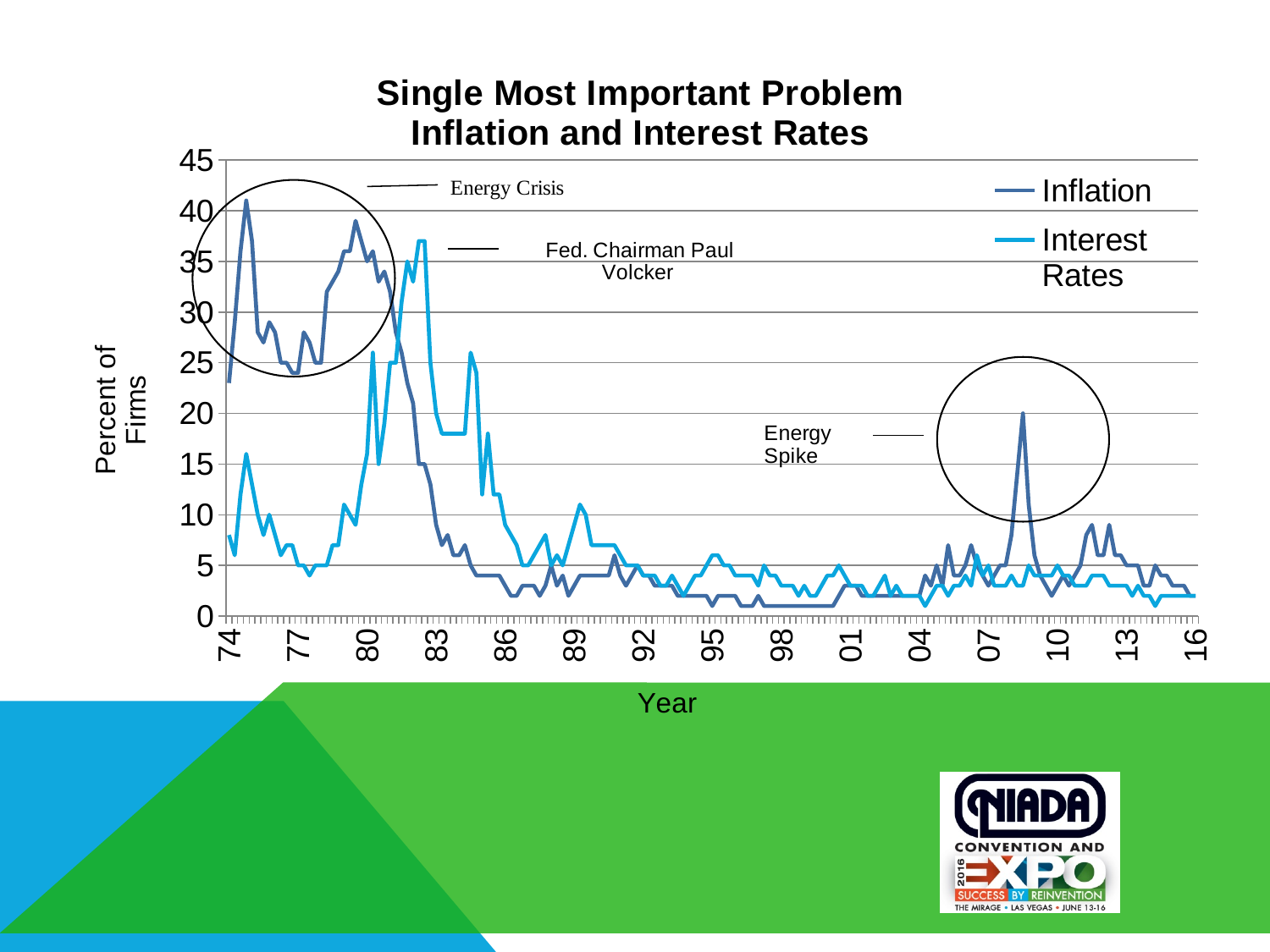

### Chart: Single Most Important Problem
Inflation and Interest Rates

| Category | Inflation | Interest Rates |
|---|---|---|
| 74 | 23.0 | 8.0 |
|  | 29.0 | 6.0 |
|  | 36.0 | 12.0 |
|  | 41.0 | 16.0 |
| 75 | 37.0 | 13.0 |
|  | 28.0 | 10.0 |
|  | 27.0 | 8.0 |
|  | 29.0 | 10.0 |
| 76 | 28.0 | 8.0 |
|  | 25.0 | 6.0 |
|  | 25.0 | 7.0 |
|  | 24.0 | 7.0 |
| 77 | 24.0 | 5.0 |
|  | 28.0 | 5.0 |
|  | 27.0 | 4.0 |
|  | 25.0 | 5.0 |
| 78 | 25.0 | 5.0 |
|  | 32.0 | 5.0 |
|  | 33.0 | 7.0 |
|  | 34.0 | 7.0 |
| 79 | 36.0 | 11.0 |
|  | 36.0 | 10.0 |
|  | 39.0 | 9.0 |
|  | 37.0 | 13.0 |
| 80 | 35.0 | 16.0 |
|  | 36.0 | 26.0 |
|  | 33.0 | 15.0 |
|  | 34.0 | 19.0 |
| 81 | 32.0 | 25.0 |
|  | 28.0 | 25.0 |
|  | 26.0 | 31.0 |
|  | 23.0 | 35.0 |
| 82 | 21.0 | 33.0 |
|  | 15.0 | 37.0 |
|  | 15.0 | 37.0 |
|  | 13.0 | 25.0 |
| 83 | 9.0 | 20.0 |
|  | 7.0 | 18.0 |
|  | 8.0 | 18.0 |
|  | 6.0 | 18.0 |
| 84 | 6.0 | 18.0 |
|  | 7.0 | 18.0 |
|  | 5.0 | 26.0 |
|  | 4.0 | 24.0 |
| 85 | 4.0 | 12.0 |
|  | 4.0 | 18.0 |
|  | 4.0 | 12.0 |
|  | 4.0 | 12.0 |
| 86 | 3.0 | 9.0 |
|  | 2.0 | 8.0 |
|  | 2.0 | 7.0 |
|  | 3.0 | 5.0 |
| 87 | 3.0 | 5.0 |
|  | 3.0 | 6.0 |
|  | 2.0 | 7.0 |
|  | 3.0 | 8.0 |
| 88 | 5.0 | 5.0 |
|  | 3.0 | 6.0 |
|  | 4.0 | 5.0 |
|  | 2.0 | 7.0 |
| 89 | 3.0 | 9.0 |
|  | 4.0 | 11.0 |
|  | 4.0 | 10.0 |
|  | 4.0 | 7.0 |
| 90 | 4.0 | 7.0 |
|  | 4.0 | 7.0 |
|  | 4.0 | 7.0 |
|  | 6.0 | 7.0 |
| 91 | 4.0 | 6.0 |
|  | 3.0 | 5.0 |
|  | 4.0 | 5.0 |
|  | 5.0 | 5.0 |
| 92 | 4.0 | 4.0 |
|  | 4.0 | 4.0 |
|  | 3.0 | 4.0 |
|  | 3.0 | 3.0 |
| 93 | 3.0 | 3.0 |
|  | 3.0 | 4.0 |
|  | 2.0 | 3.0 |
|  | 2.0 | 2.0 |
| 94 | 2.0 | 3.0 |
|  | 2.0 | 4.0 |
|  | 2.0 | 4.0 |
|  | 2.0 | 5.0 |
| 95 | 1.0 | 6.0 |
|  | 2.0 | 6.0 |
|  | 2.0 | 5.0 |
|  | 2.0 | 5.0 |
| 96 | 2.0 | 4.0 |
|  | 1.0 | 4.0 |
|  | 1.0 | 4.0 |
|  | 1.0 | 4.0 |
| 97 | 2.0 | 3.0 |
|  | 1.0 | 5.0 |
|  | 1.0 | 4.0 |
|  | 1.0 | 4.0 |
| 98 | 1.0 | 3.0 |
|  | 1.0 | 3.0 |
|  | 1.0 | 3.0 |
|  | 1.0 | 2.0 |
| 99 | 1.0 | 3.0 |
|  | 1.0 | 2.0 |
|  | 1.0 | 2.0 |
|  | 1.0 | 3.0 |
| 00 | 1.0 | 4.0 |
|  | 1.0 | 4.0 |
|  | 2.0 | 5.0 |
|  | 3.0 | 4.0 |
| 01 | 3.0 | 3.0 |
|  | 3.0 | 3.0 |
|  | 2.0 | 3.0 |
|  | 2.0 | 2.0 |
| 02 | 2.0 | 2.0 |
|  | 2.0 | 3.0 |
|  | 2.0 | 4.0 |
|  | 2.0 | 2.0 |
| 03 | 2.0 | 3.0 |
|  | 2.0 | 2.0 |
|  | 2.0 | 2.0 |
|  | 2.0 | 2.0 |
| 04 | 2.0 | 2.0 |
|  | 4.0 | 1.0 |
|  | 3.0 | 2.0 |
|  | 5.0 | 3.0 |
| 05 | 3.0 | 3.0 |
|  | 7.0 | 2.0 |
|  | 4.0 | 3.0 |
|  | 4.0 | 3.0 |
| 06 | 5.0 | 4.0 |
|  | 7.0 | 3.0 |
|  | 5.0 | 6.0 |
|  | 4.0 | 4.0 |
| 07 | 3.0 | 5.0 |
|  | 4.0 | 3.0 |
|  | 5.0 | 3.0 |
|  | 5.0 | 3.0 |
| 08 | 8.0 | 4.0 |
|  | 14.0 | 3.0 |
|  | 20.0 | 3.0 |
|  | 11.0 | 5.0 |
| 09 | 6.0 | 4.0 |
|  | 4.0 | 4.0 |
|  | 3.0 | 4.0 |
|  | 2.0 | 4.0 |
| 10 | 3.0 | 5.0 |
|  | 4.0 | 4.0 |
|  | 3.0 | 4.0 |
|  | 4.0 | 3.0 |
| 11 | 5.0 | 3.0 |
|  | 8.0 | 3.0 |
|  | 9.0 | 4.0 |
|  | 6.0 | 4.0 |
| 12 | 6.0 | 4.0 |
|  | 9.0 | 3.0 |
|  | 6.0 | 3.0 |
|  | 6.0 | 3.0 |
| 13 | 5.0 | 3.0 |
|  | 5.0 | 2.0 |
|  | 5.0 | 3.0 |
|  | 3.0 | 2.0 |
| 14 | 3.0 | 2.0 |
|  | 5.0 | 1.0 |
|  | 4.0 | 2.0 |
|  | 4.0 | 2.0 |
| 15 | 3.0 | 2.0 |
|  | 3.0 | 2.0 |
|  | 3.0 | 2.0 |
|  | 2.0 | 2.0 |
| 16 | 2.0 | 2.0 |